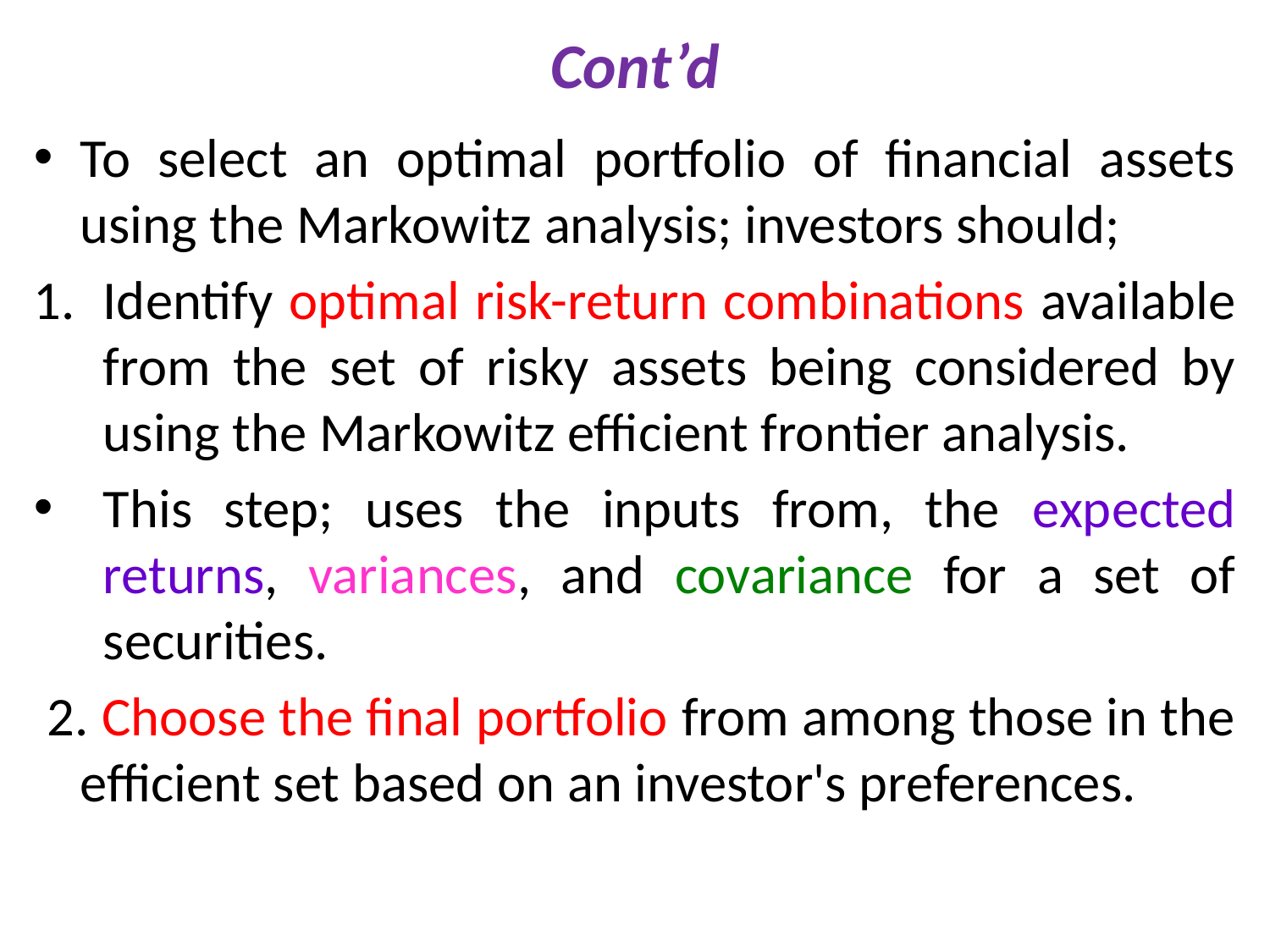

# Cont’d
To select an optimal portfolio of financial assets using the Markowitz analysis; investors should;
Identify optimal risk-return combinations available from the set of risky assets being considered by using the Markowitz efficient frontier analysis.
This step; uses the inputs from, the expected returns, variances, and covariance for a set of securities.
 2. Choose the final portfolio from among those in the efficient set based on an investor's preferences.